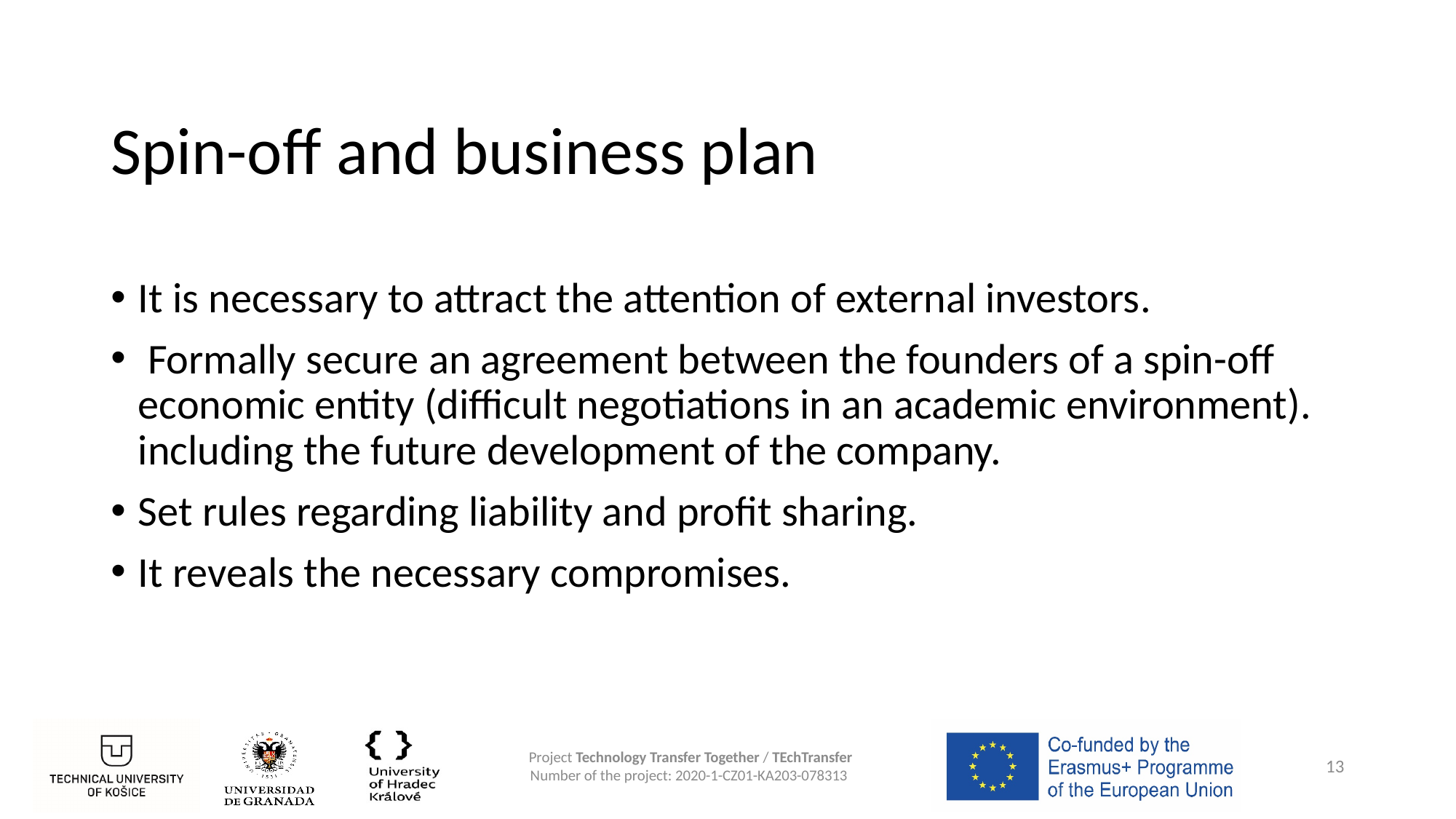

# Spin-off and business plan
It is necessary to attract the attention of external investors.
 Formally secure an agreement between the founders of a spin-off economic entity (difficult negotiations in an academic environment). including the future development of the company.
Set rules regarding liability and profit sharing.
It reveals the necessary compromises.
13
Project Technology Transfer Together / TEchTransfer
Number of the project: 2020-1-CZ01-KA203-078313